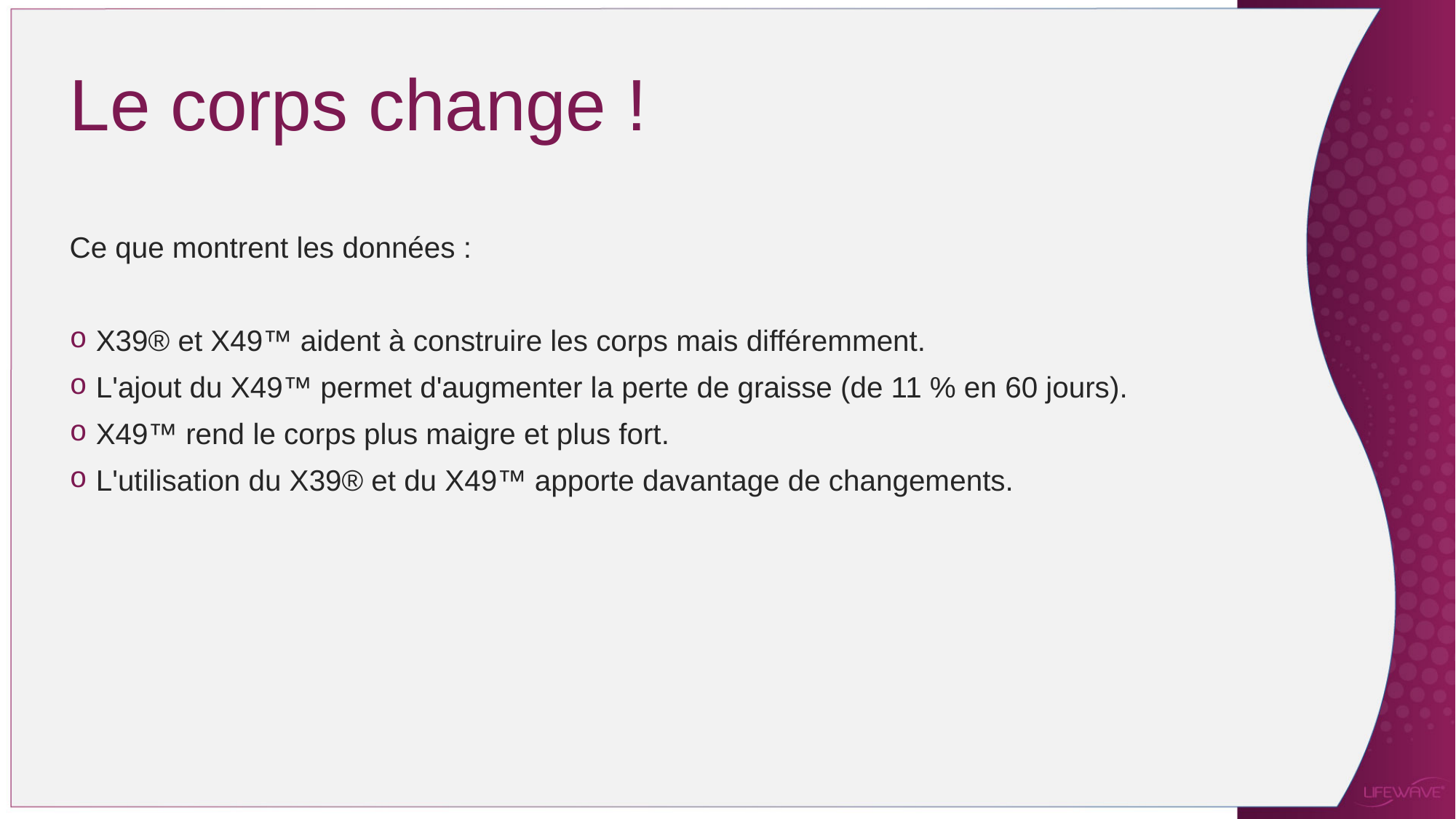

Le corps change !
Ce que montrent les données :

X39® et X49™ aident à construire les corps mais différemment.
L'ajout du X49™ permet d'augmenter la perte de graisse (de 11 % en 60 jours).
X49™ rend le corps plus maigre et plus fort.
L'utilisation du X39® et du X49™ apporte davantage de changements.